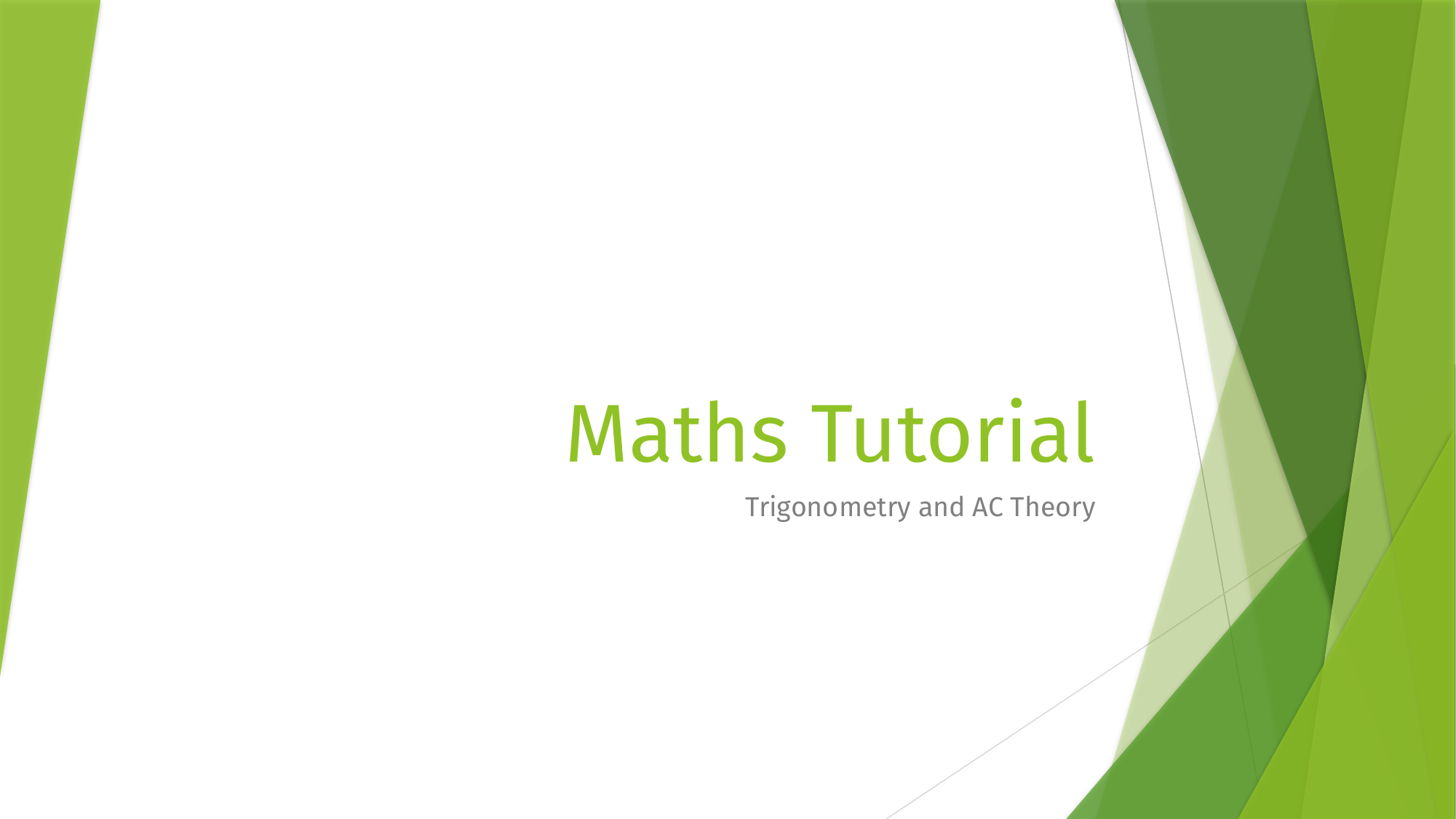

# Maths Tutorial
Trigonometry and AC Theory